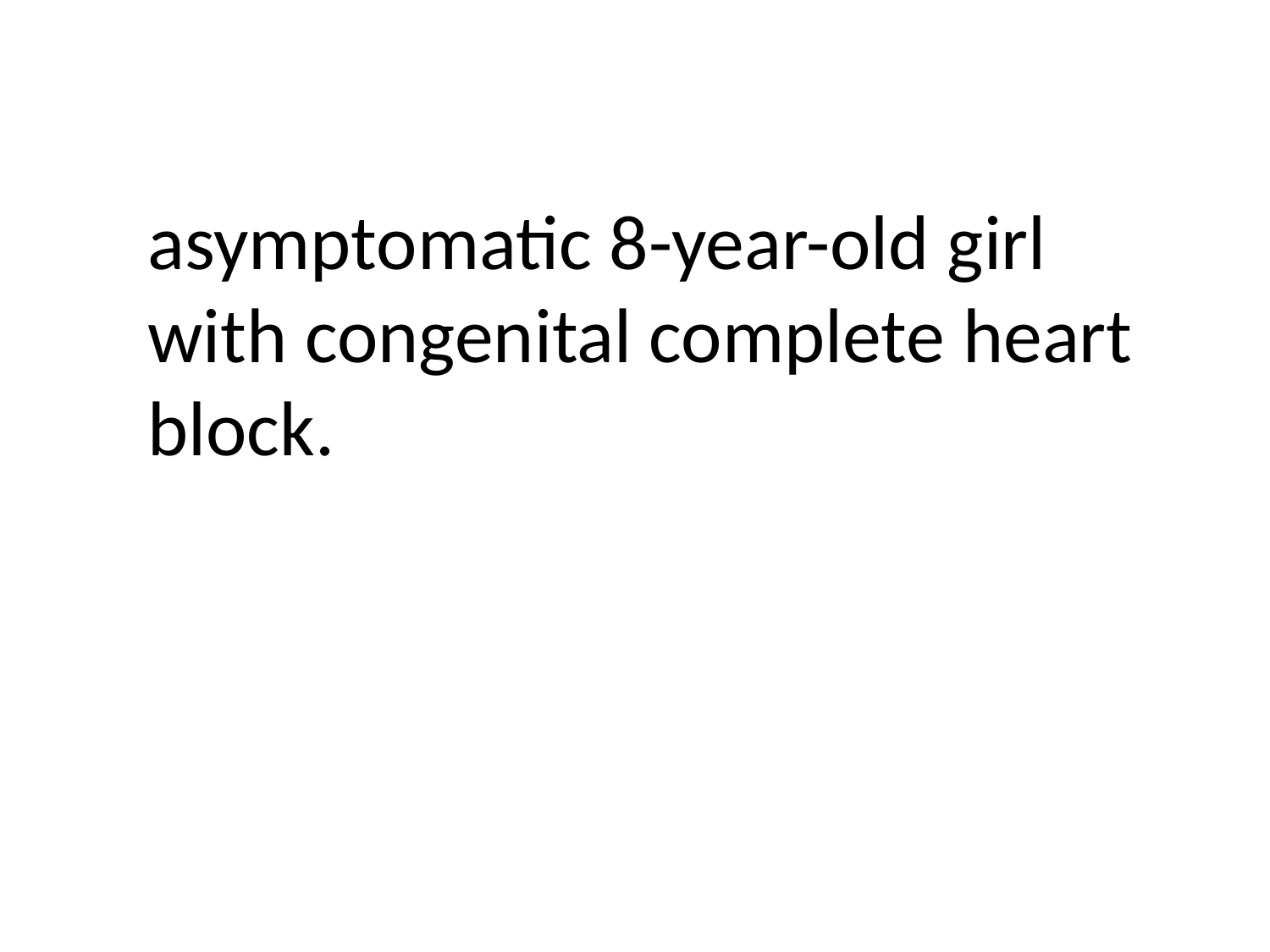

asymptomatic 8-year-old girl with congenital complete heart block.